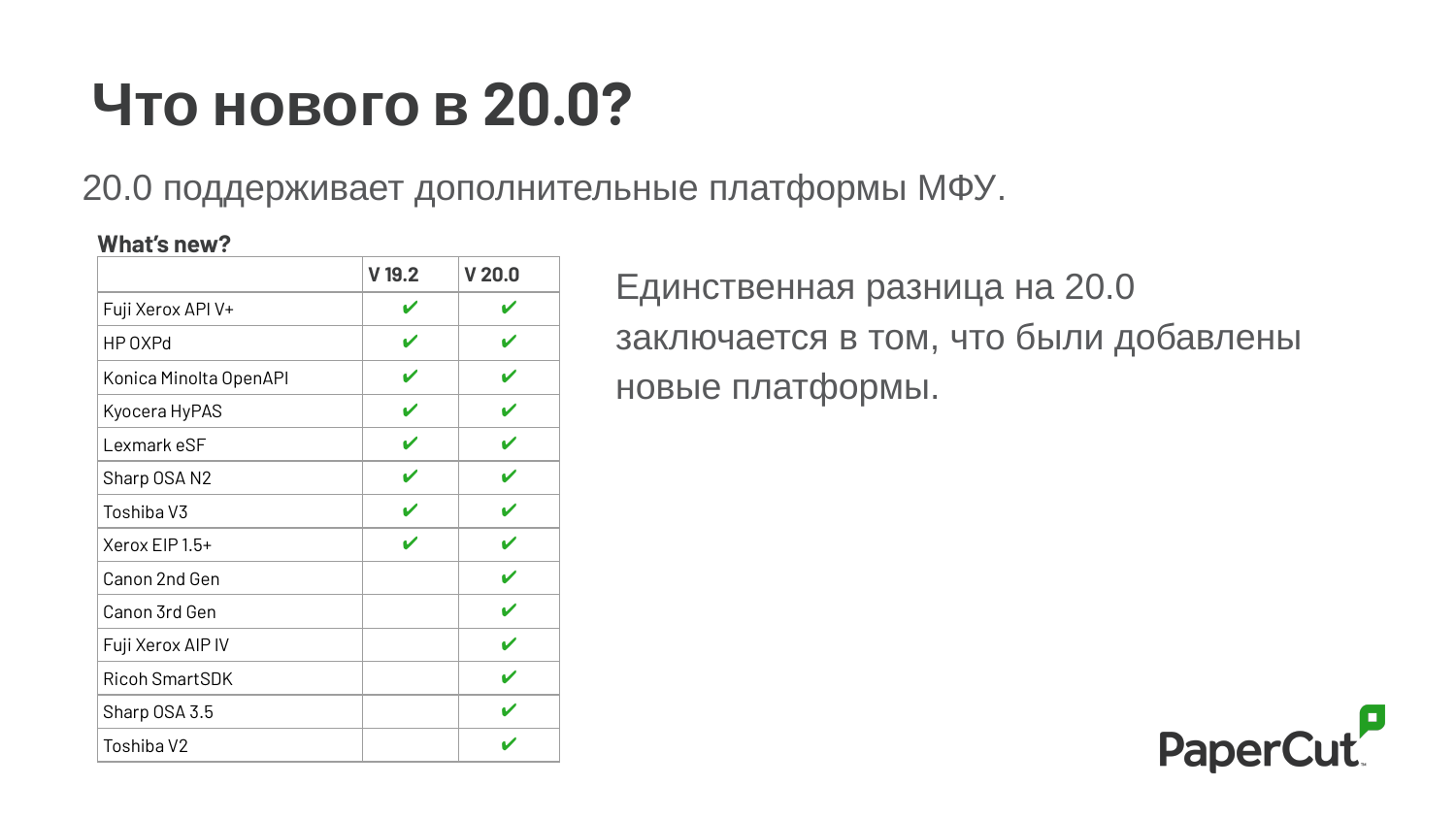

Что нового в 20.0?
20.0 поддерживает дополнительные платформы МФУ.

What’s new?
|  | V 19.2 | V 20.0 |
| --- | --- | --- |
| Fuji Xerox API V+ | ✔ | ✔ |
| HP OXPd | ✔ | ✔ |
| Konica Minolta OpenAPI | ✔ | ✔ |
| Kyocera HyPAS | ✔ | ✔ |
| Lexmark eSF | ✔ | ✔ |
| Sharp OSA N2 | ✔ | ✔ |
| Toshiba V3 | ✔ | ✔ |
| Xerox EIP 1.5+ | ✔ | ✔ |
| Canon 2nd Gen |  | ✔ |
| Canon 3rd Gen |  | ✔ |
| Fuji Xerox AIP IV |  | ✔ |
| Ricoh SmartSDK |  | ✔ |
| Sharp OSA 3.5 |  | ✔ |
| Toshiba V2 |  | ✔ |
Единственная разница на 20.0 заключается в том, что были добавлены новые платформы.